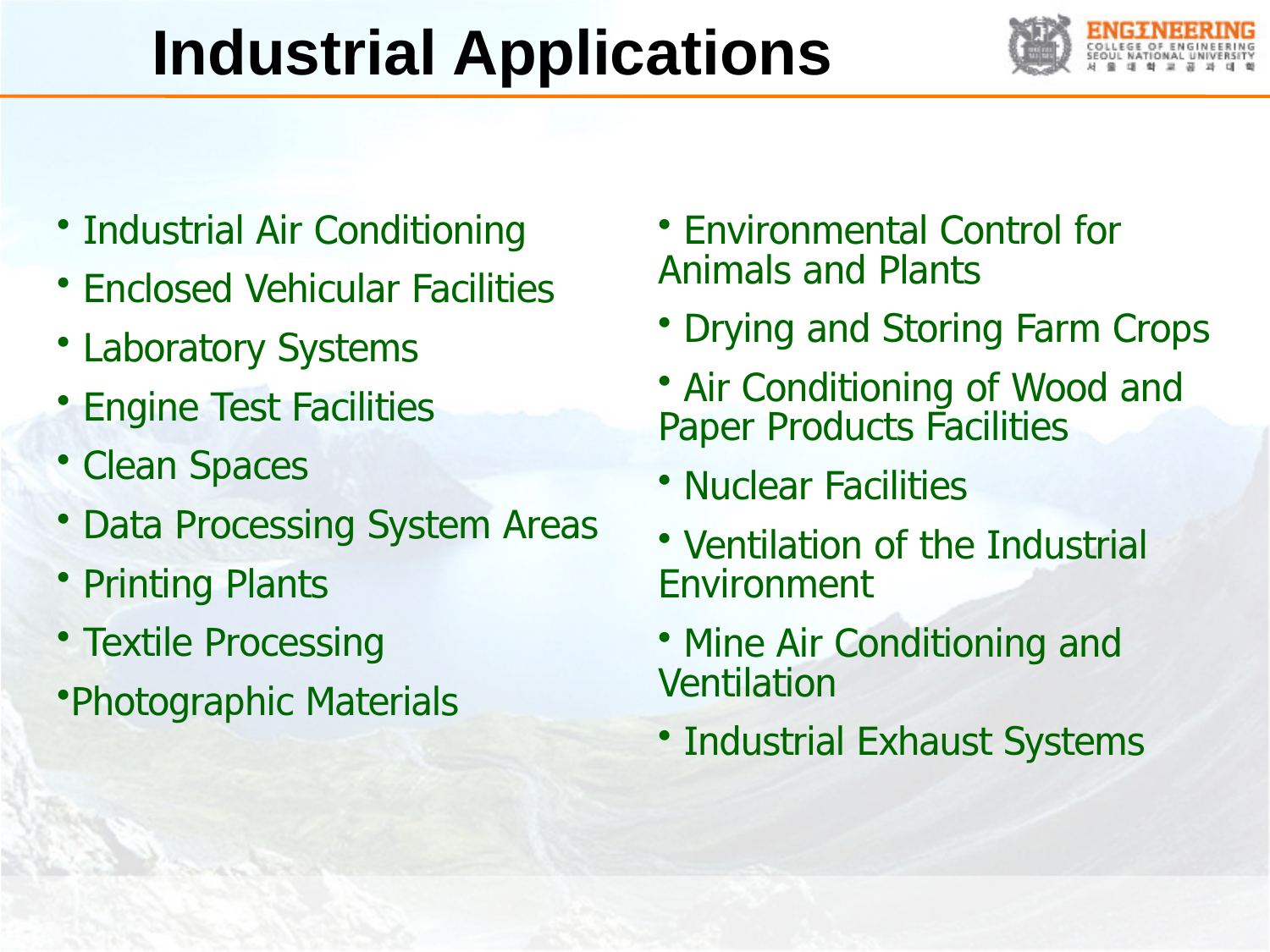

# Industrial Applications
 Industrial Air Conditioning
 Enclosed Vehicular Facilities
 Laboratory Systems
 Engine Test Facilities
 Clean Spaces
 Data Processing System Areas
 Printing Plants
 Textile Processing
Photographic Materials
 Environmental Control for Animals and Plants
 Drying and Storing Farm Crops
 Air Conditioning of Wood and Paper Products Facilities
 Nuclear Facilities
 Ventilation of the Industrial Environment
 Mine Air Conditioning and Ventilation
 Industrial Exhaust Systems